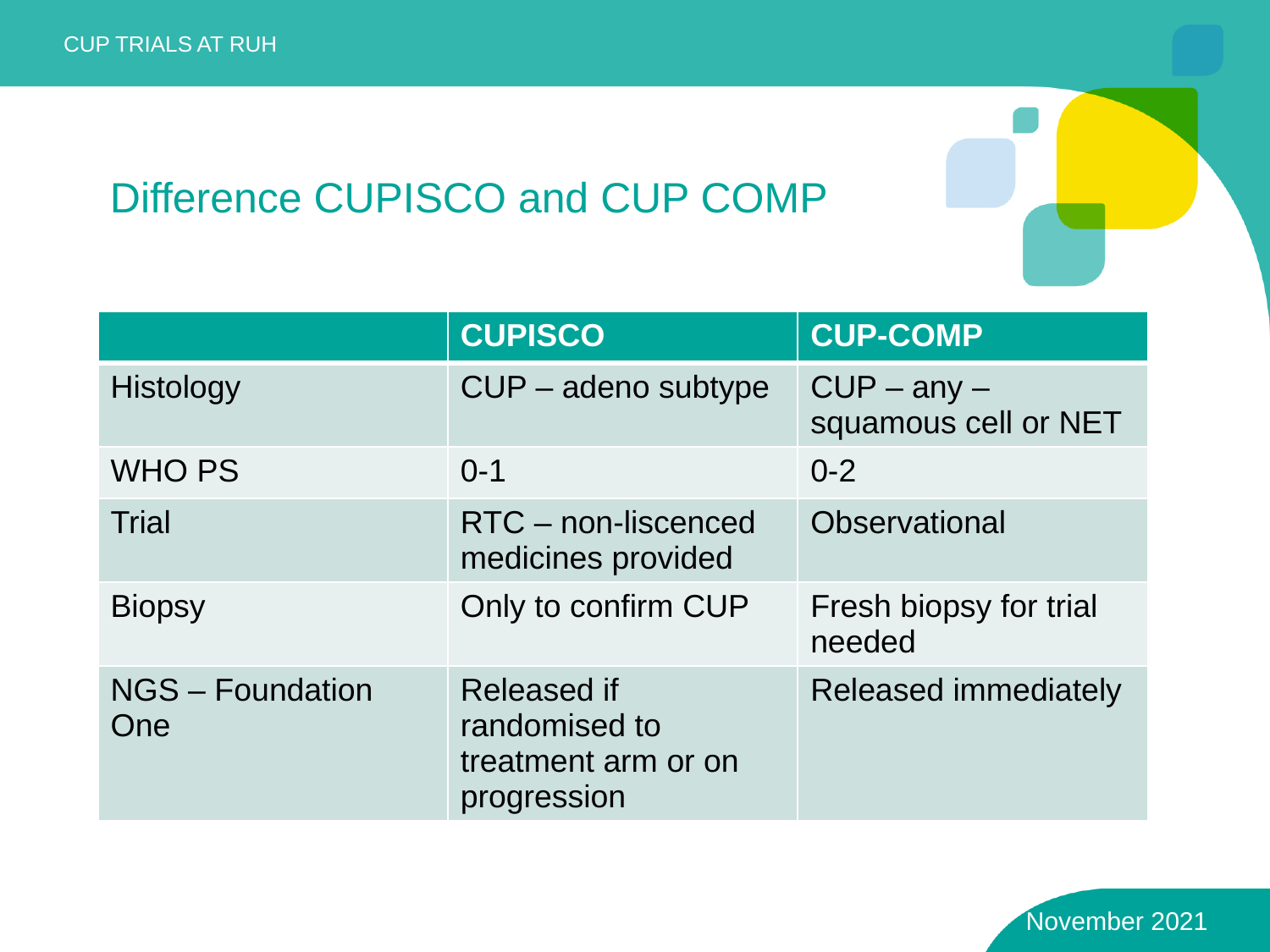

CUP trials at RUH
# Difference CUPISCO and CUP COMP
|  | CUPISCO | CUP-COMP |
| --- | --- | --- |
| Histology | CUP – adeno subtype | CUP – any – squamous cell or NET |
| WHO PS | 0-1 | 0-2 |
| Trial | RTC – non-liscenced medicines provided | Observational |
| Biopsy | Only to confirm CUP | Fresh biopsy for trial needed |
| NGS – Foundation One | Released if randomised to treatment arm or on progression | Released immediately |
November 2021